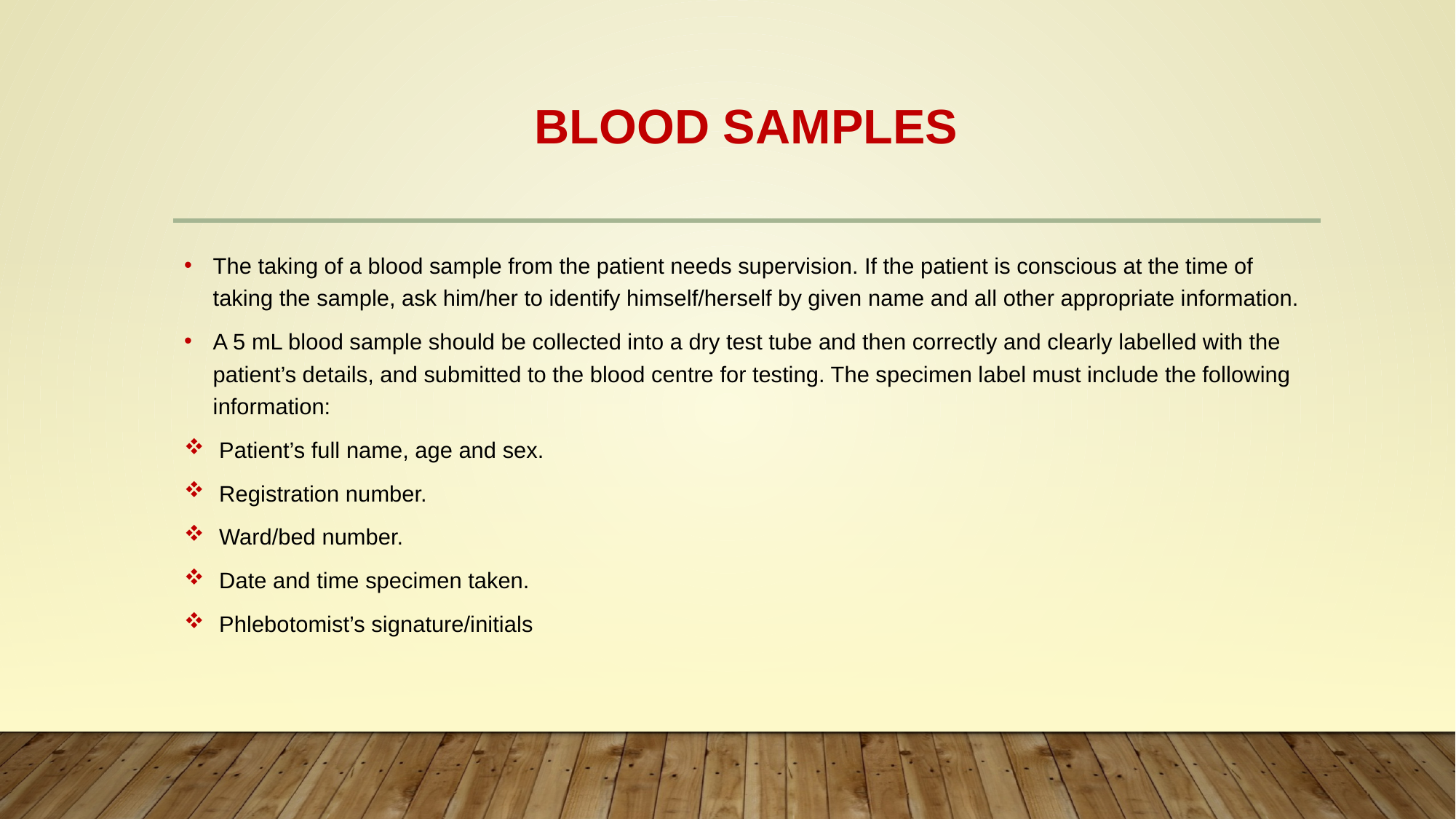

# Blood samples
The taking of a blood sample from the patient needs supervision. If the patient is conscious at the time of taking the sample, ask him/her to identify himself/herself by given name and all other appropriate information.
A 5 mL blood sample should be collected into a dry test tube and then correctly and clearly labelled with the patient’s details, and submitted to the blood centre for testing. The specimen label must include the following information:
 Patient’s full name, age and sex.
 Registration number.
 Ward/bed number.
 Date and time specimen taken.
 Phlebotomist’s signature/initials